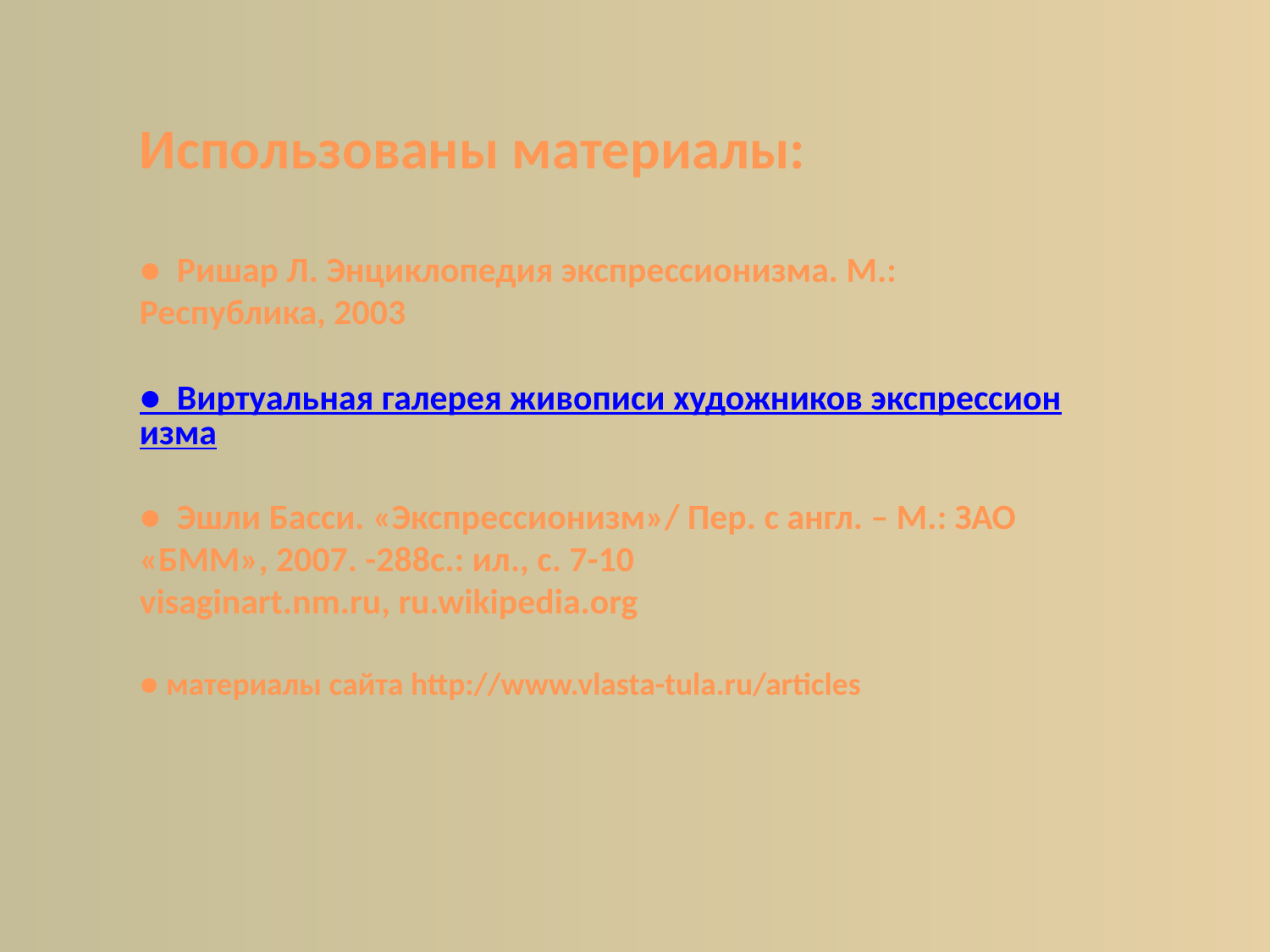

Использованы материалы:

●  Ришар Л. Энциклопедия экспрессионизма. М.: Республика, 2003

●  Виртуальная галерея живописи художников экспрессионизма

●  Эшли Басси. «Экспрессионизм»/ Пер. с англ. – М.: ЗАО «БММ», 2007. -288с.: ил., с. 7-10
visaginart.nm.ru, ru.wikipedia.org

● материалы сайта http://www.vlasta-tula.ru/articles